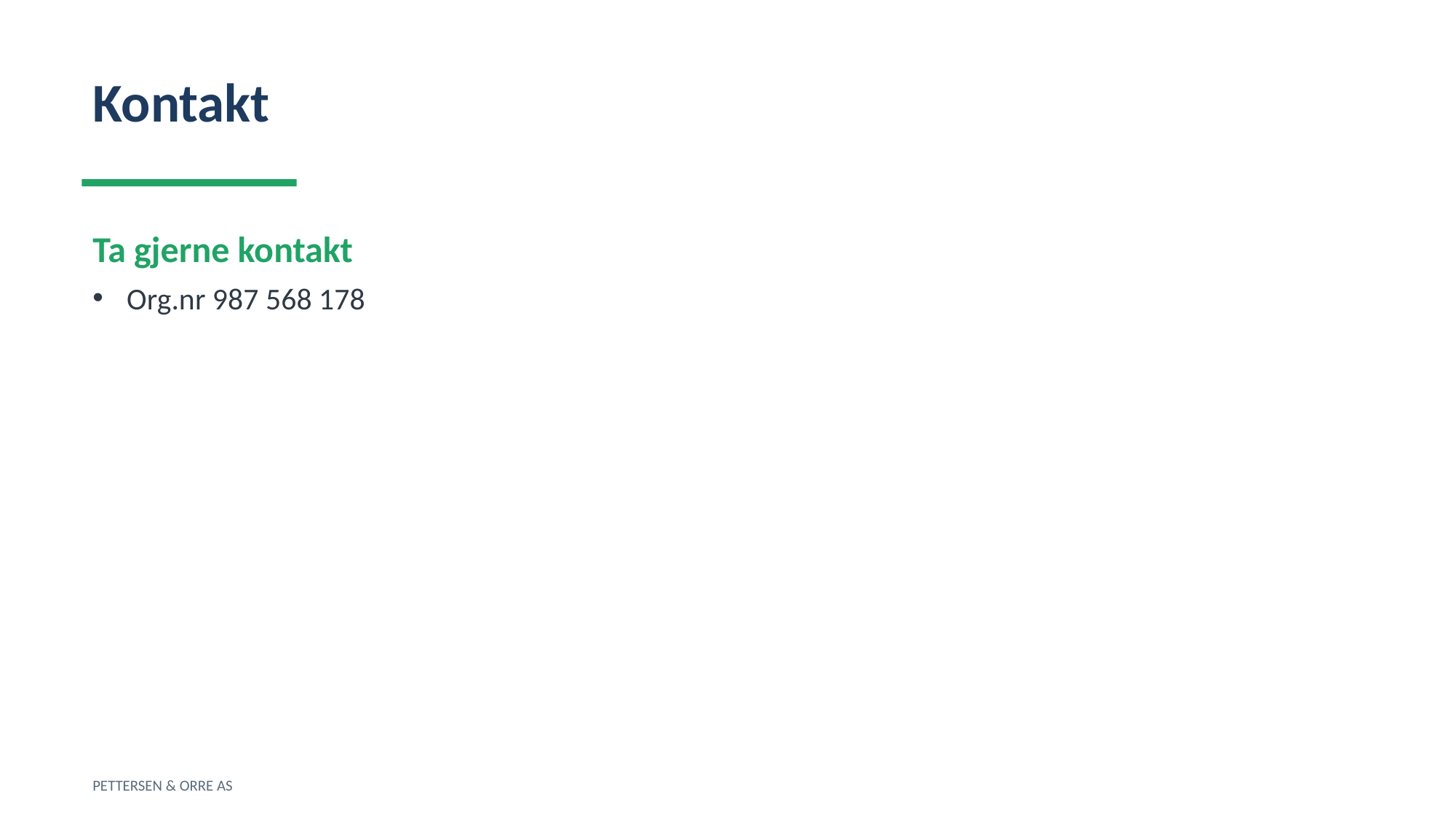

Kontakt

Ta gjerne kontakt
Org.nr 987 568 178
PETTERSEN & ORRE AS